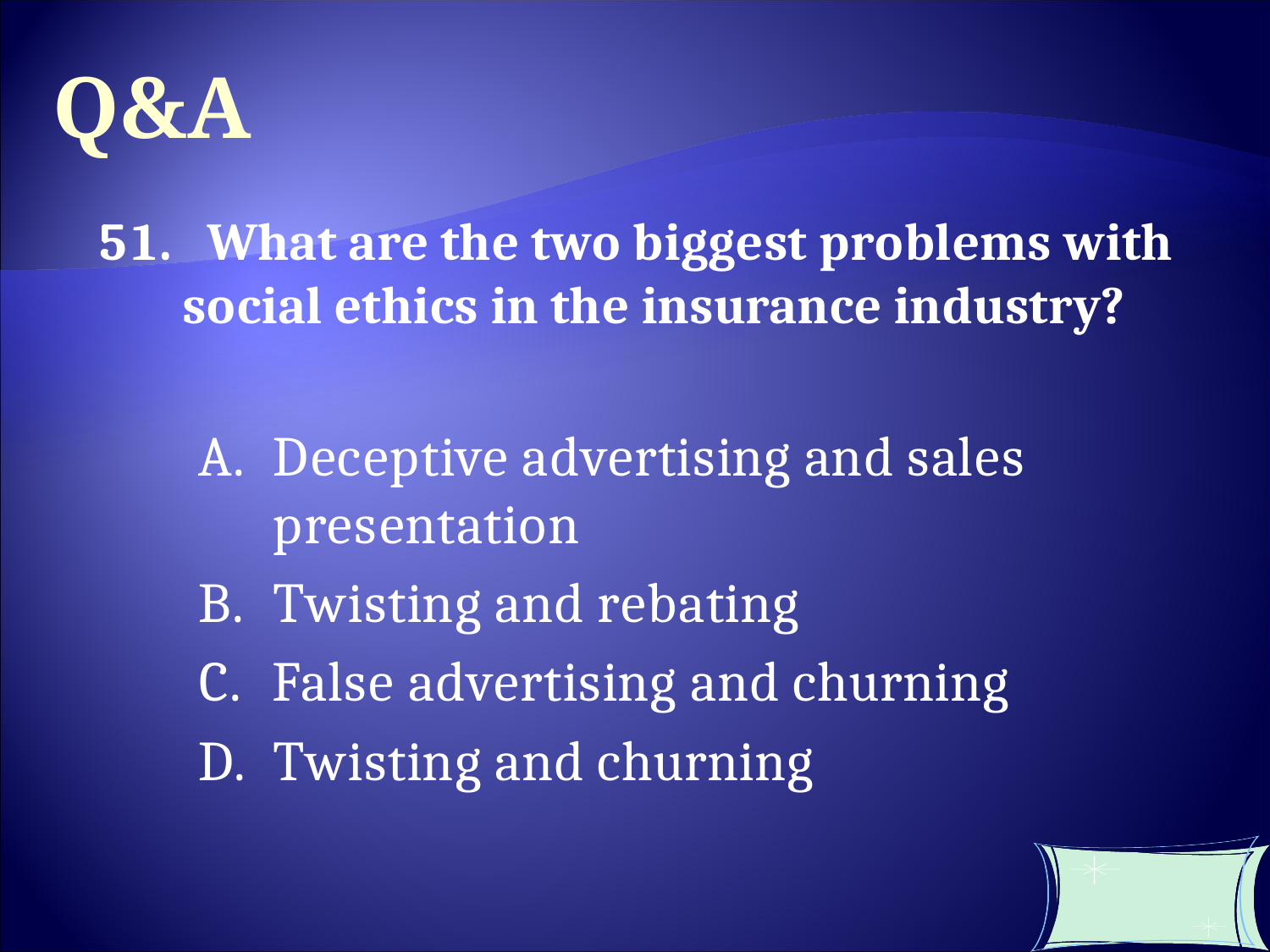

Q&A
51.   What are the two biggest problems with social ethics in the insurance industry?

Deceptive advertising and sales presentation
Twisting and rebating
False advertising and churning
Twisting and churning